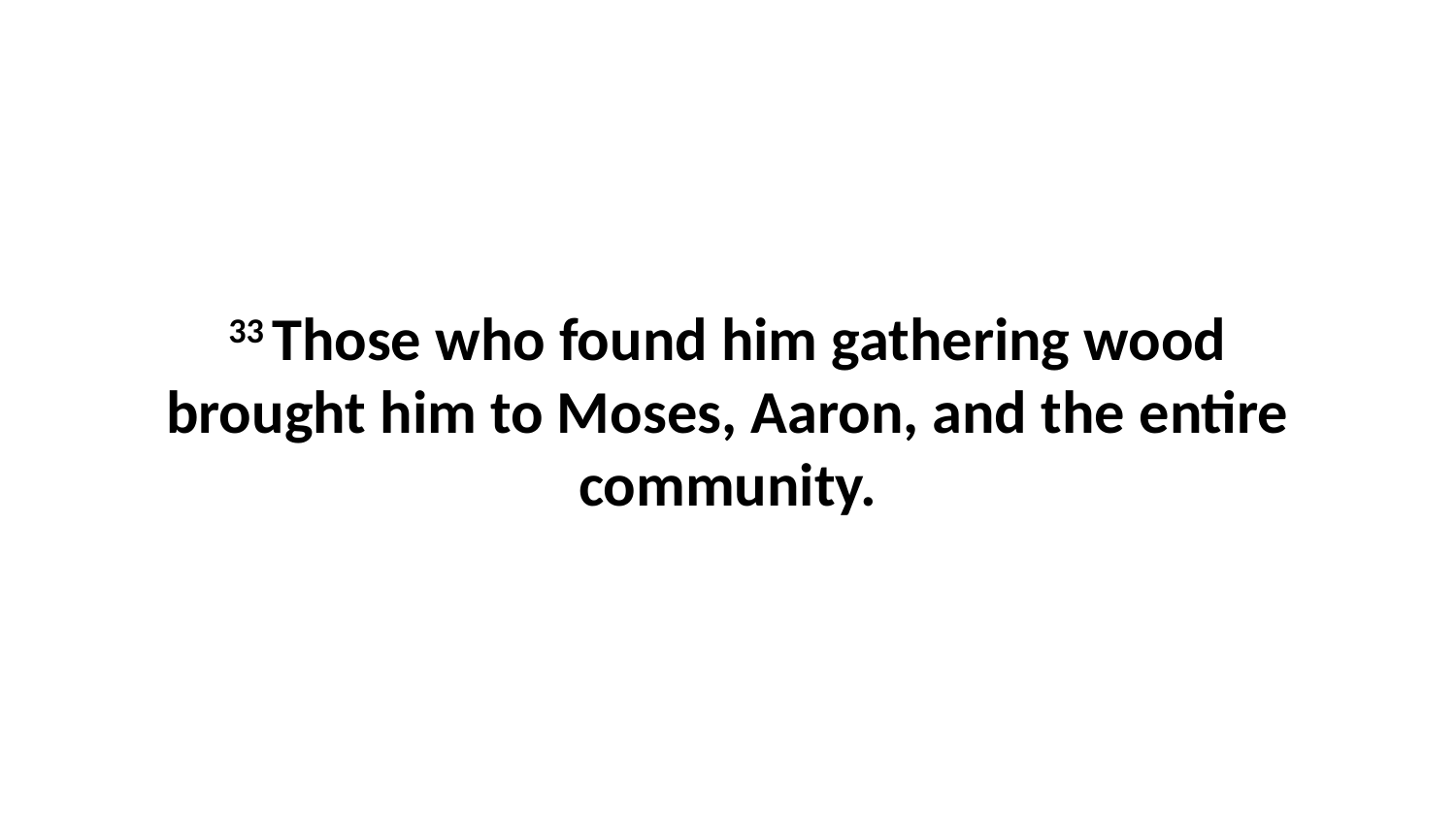

33 Those who found him gathering wood brought him to Moses, Aaron, and the entire community.